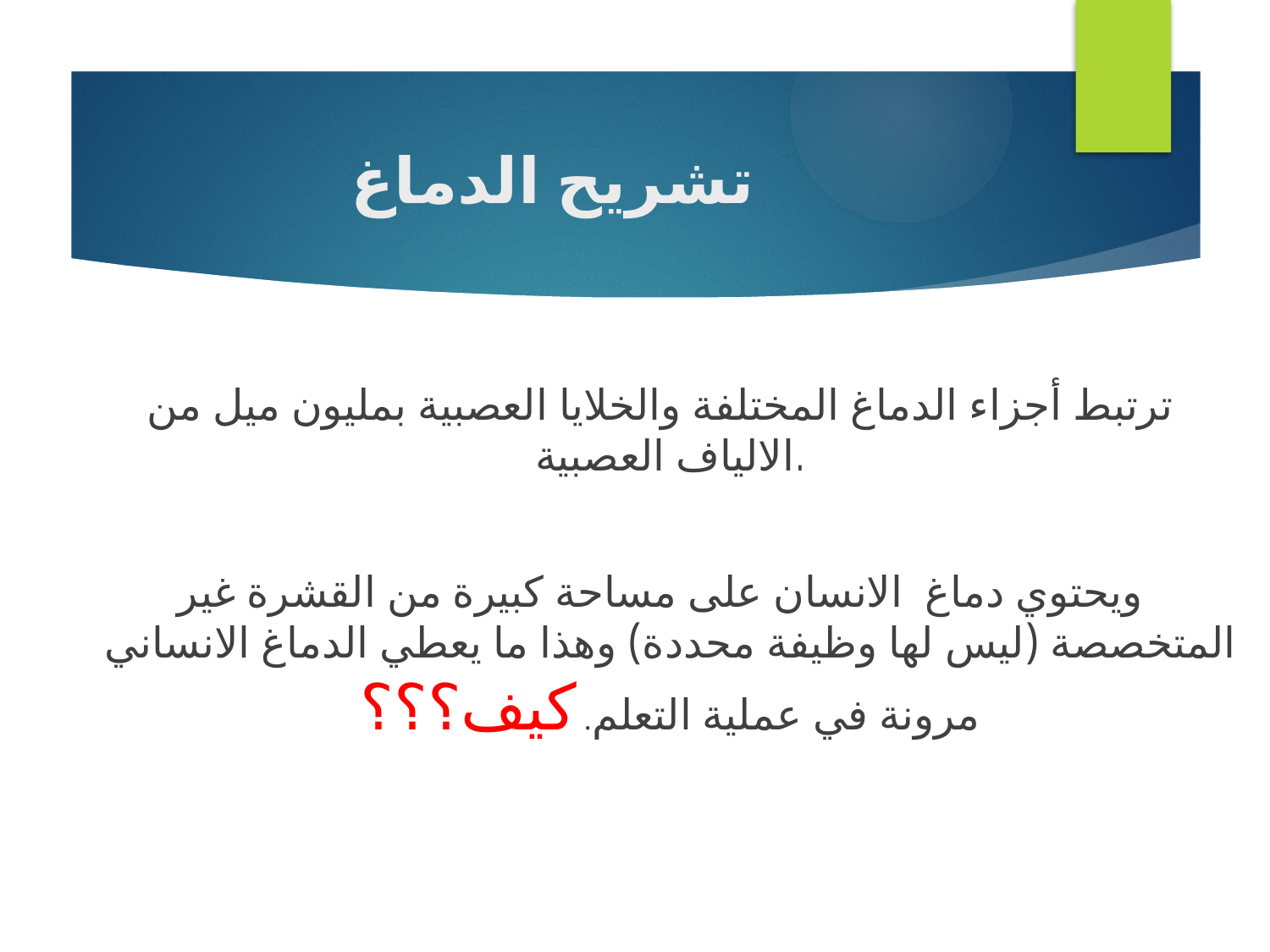

# تشريح الدماغ

ترتبط أجزاء الدماغ المختلفة والخلايا العصبية بمليون ميل من الالياف العصبية.

ويحتوي دماغ  الانسان على مساحة كبيرة من القشرة غير المتخصصة (ليس لها وظيفة محددة) وهذا ما يعطي الدماغ الانساني مرونة في عملية التعلم. كيف؟؟؟